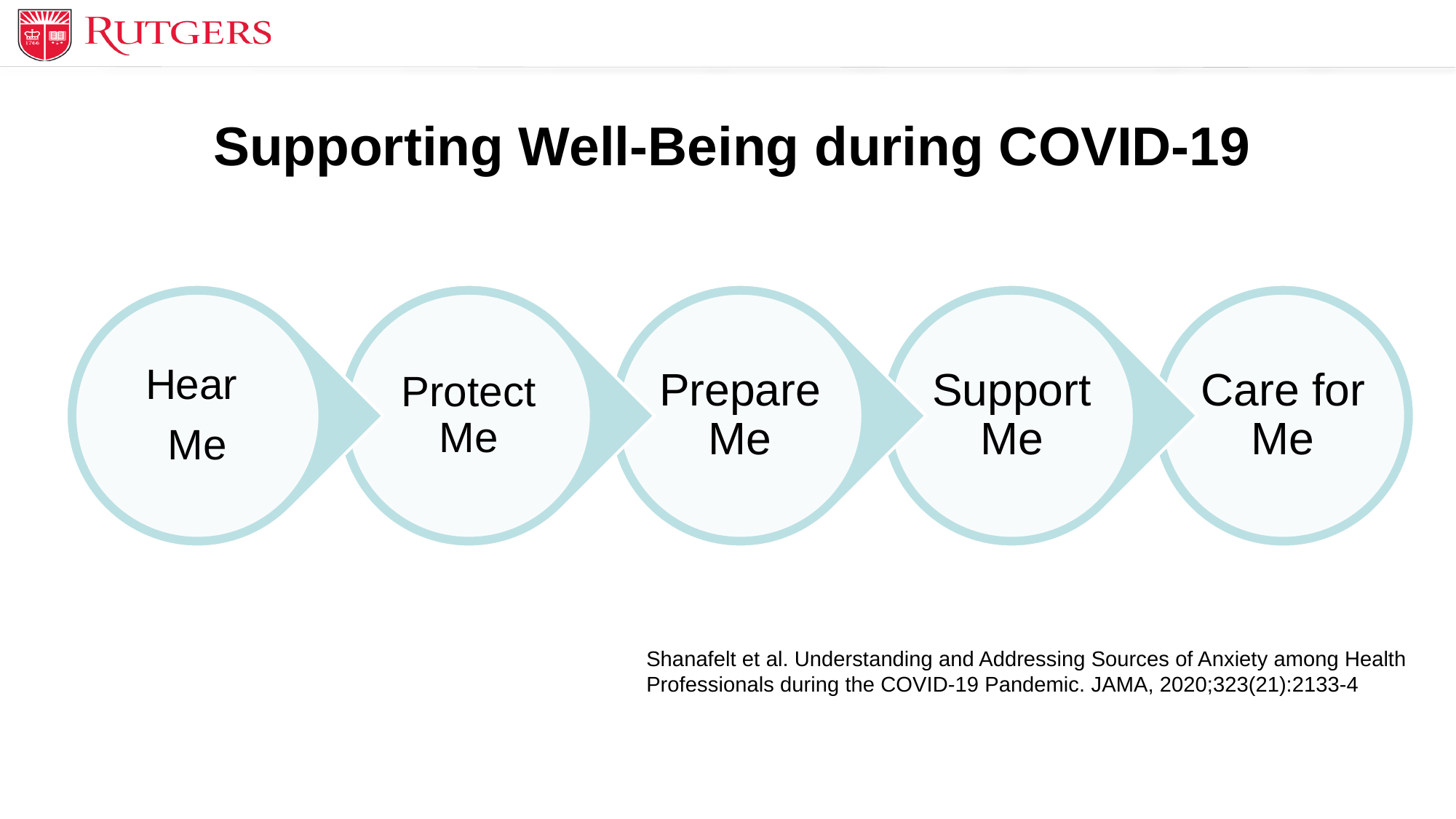

Care for Me
Support Me
Prepare Me
Protect Me
Hear
Me
 Supporting Well-Being during COVID-19

Shanafelt et al. Understanding and Addressing Sources of Anxiety among Health Professionals during the COVID-19 Pandemic. JAMA, 2020;323(21):2133-4